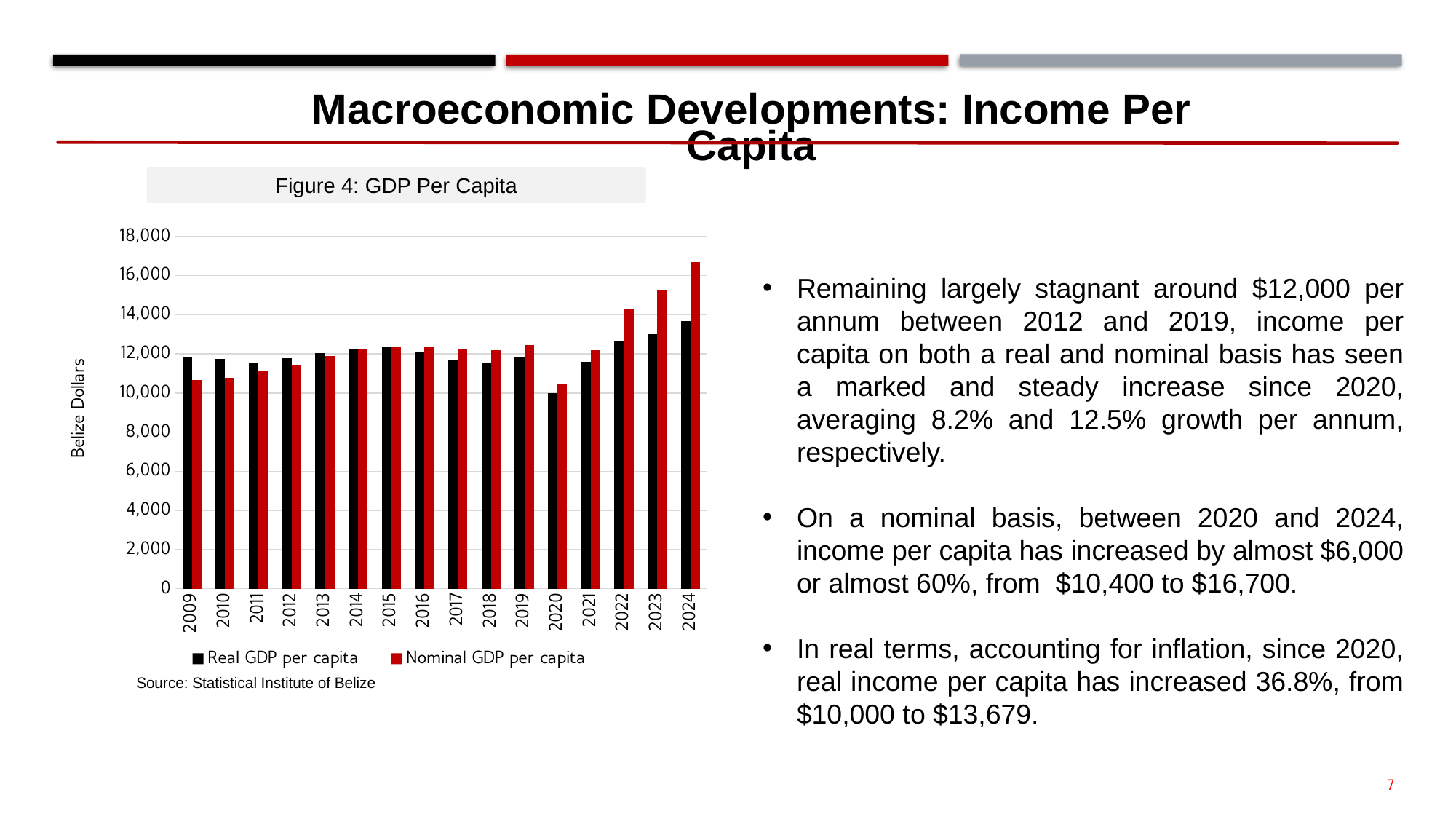

Macroeconomic Developments: Income Per Capita
Figure 4: GDP Per Capita

### Chart

| Category | Real GDP per capita | Nominal GDP per capita |
|---|---|---|
| 2009 | 11869.755532095058 | 10674.259159977932 |
| 2010 | 11742.176072042721 | 10787.474229215384 |
| 2011 | 11573.578401439128 | 11147.937978482894 |
| 2012 | 11790.47597312531 | 11441.01376389409 |
| 2013 | 12040.22428658747 | 11907.752431094688 |
| 2014 | 12249.540340769294 | 12249.540340769294 |
| 2015 | 12377.373781531203 | 12382.444233024551 |
| 2016 | 12126.42886722535 | 12387.630038474228 |
| 2017 | 11674.042440629337 | 12286.234265414936 |
| 2018 | 11564.865082229246 | 12186.746587860402 |
| 2019 | 11823.11227507392 | 12444.533190049386 |
| 2020 | 9999.97087917494 | 10459.75812732829 |
| 2021 | 11597.447466896552 | 12184.532150667646 |
| 2022 | 12664.638449904927 | 14288.085850266409 |
| 2023 | 13029.010534441044 | 15296.561018879023 |
| 2024 | 13679.145409724755 | 16702.23822204841 |
Remaining largely stagnant around $12,000 per annum between 2012 and 2019, income per capita on both a real and nominal basis has seen a marked and steady increase since 2020, averaging 8.2% and 12.5% growth per annum, respectively.

On a nominal basis, between 2020 and 2024, income per capita has increased by almost $6,000 or almost 60%, from  $10,400 to $16,700.

In real terms, accounting for inflation, since 2020, real income per capita has increased 36.8%, from $10,000 to $13,679.

Source: Statistical Institute of Belize
7